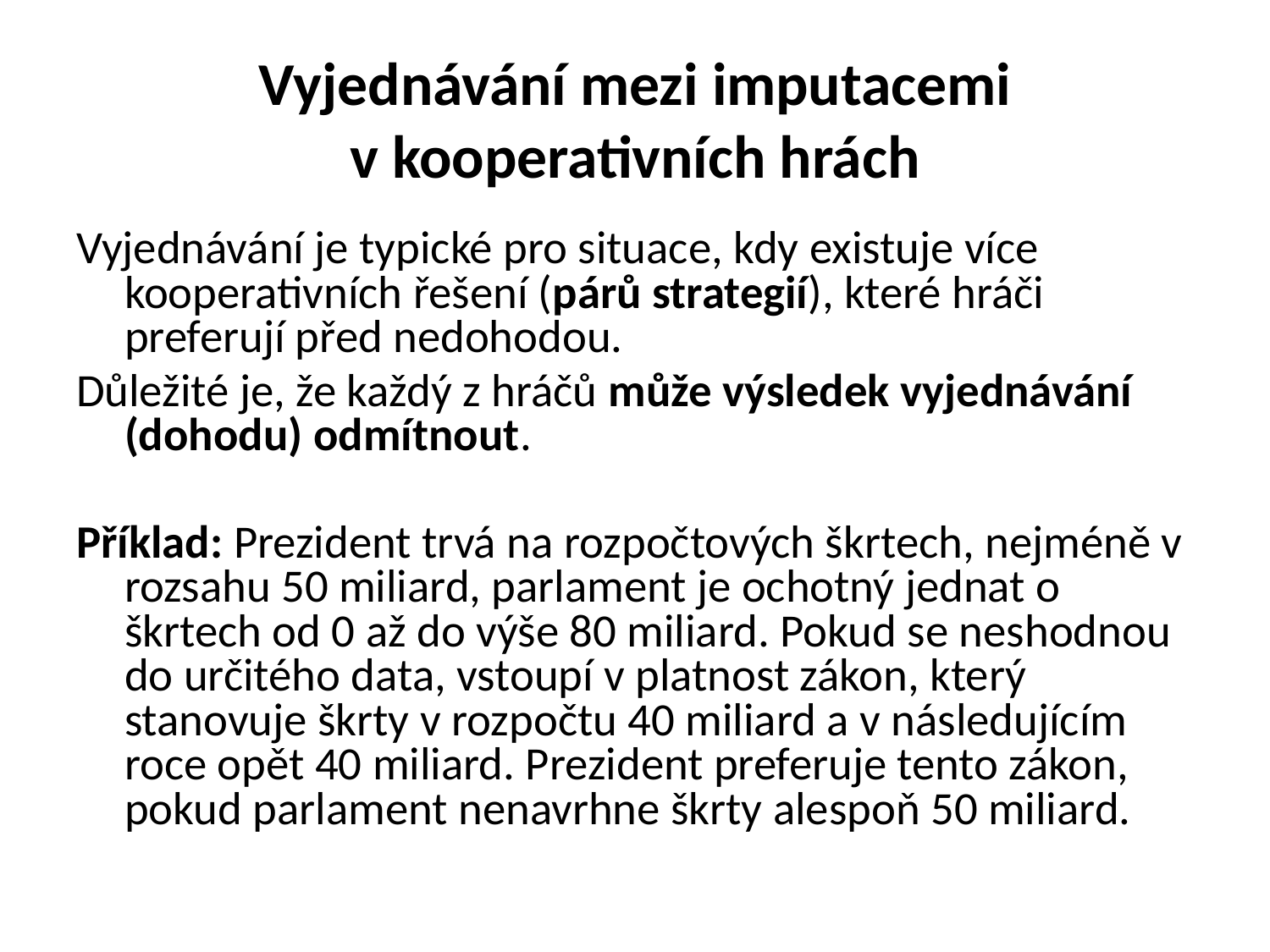

# Vyjednávání mezi imputacemi v kooperativních hrách
Vyjednávání je typické pro situace, kdy existuje více kooperativních řešení (párů strategií), které hráči preferují před nedohodou.
Důležité je, že každý z hráčů může výsledek vyjednávání (dohodu) odmítnout.

Příklad: Prezident trvá na rozpočtových škrtech, nejméně v rozsahu 50 miliard, parlament je ochotný jednat o škrtech od 0 až do výše 80 miliard. Pokud se neshodnou do určitého data, vstoupí v platnost zákon, který stanovuje škrty v rozpočtu 40 miliard a v následujícím roce opět 40 miliard. Prezident preferuje tento zákon, pokud parlament nenavrhne škrty alespoň 50 miliard.